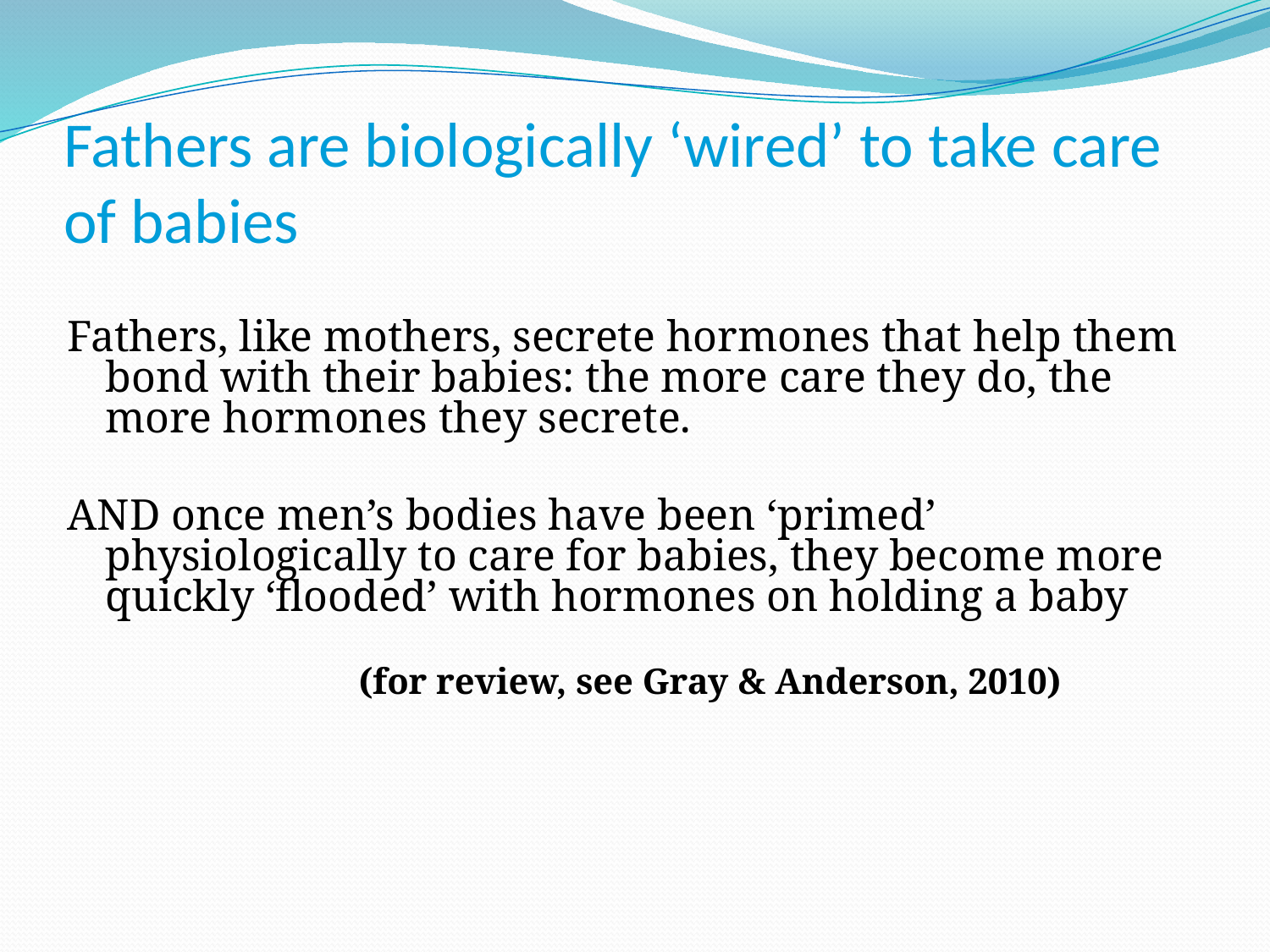

# Fathers are biologically ‘wired’ to take care of babies

Fathers, like mothers, secrete hormones that help them bond with their babies: the more care they do, the more hormones they secrete.

AND once men’s bodies have been ‘primed’ physiologically to care for babies, they become more quickly ‘flooded’ with hormones on holding a baby
                                (for review, see Gray & Anderson, 2010)